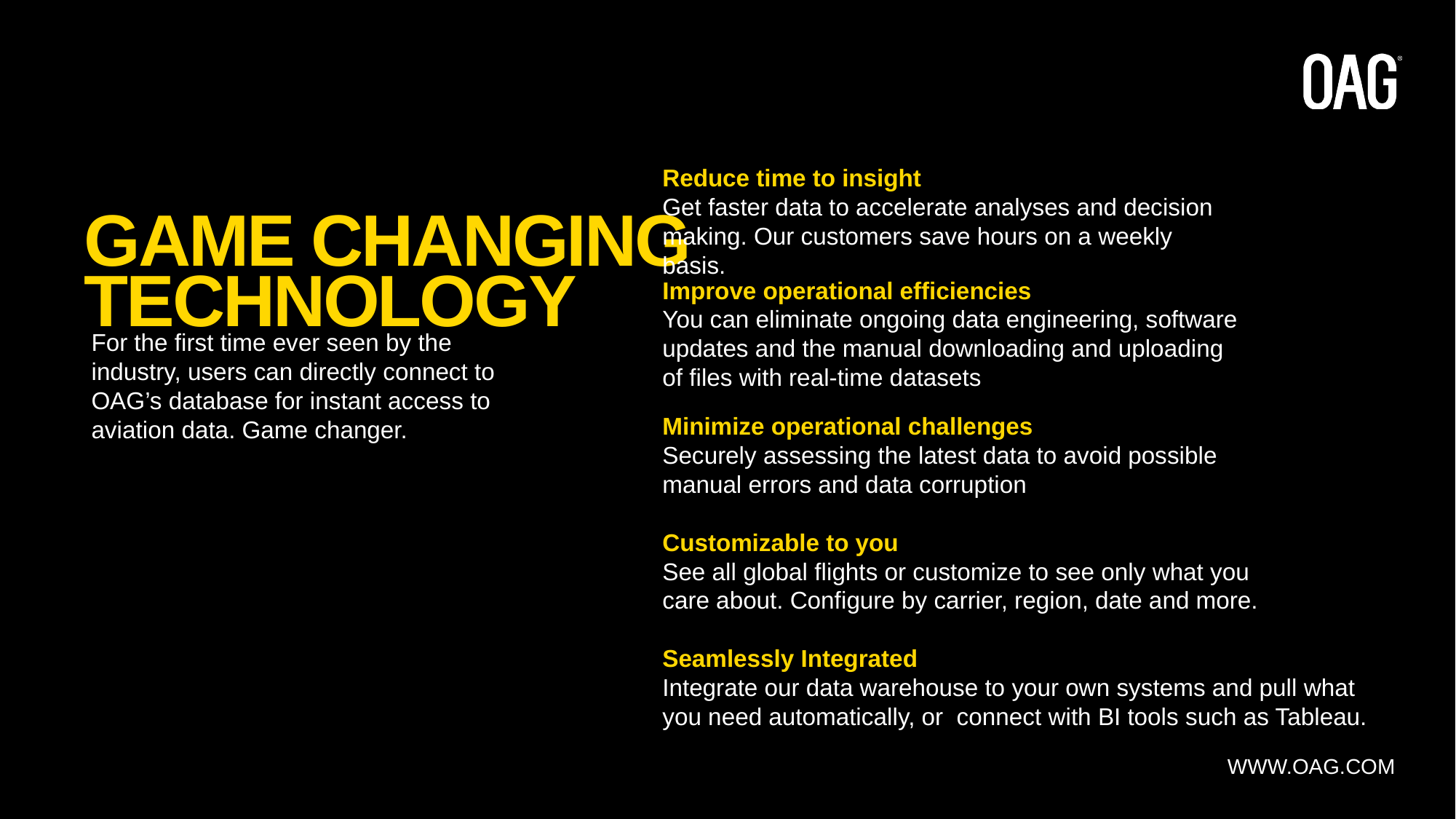

Reduce time to insight
Get faster data to accelerate analyses and decision making. Our customers save hours on a weekly basis.
Improve operational efficiencies
You can eliminate ongoing data engineering, software updates and the manual downloading and uploading of files with real-time datasets
# GAME CHANGING TECHNOLOGY
For the first time ever seen by the industry, users can directly connect to OAG’s database for instant access to aviation data. Game changer.
Minimize operational challenges
Securely assessing the latest data to avoid possible manual errors and data corruption

Customizable to you
See all global flights or customize to see only what you care about. Configure by carrier, region, date and more.

Seamlessly Integrated
Integrate our data warehouse to your own systems and pull what you need automatically, or  connect with BI tools such as Tableau.